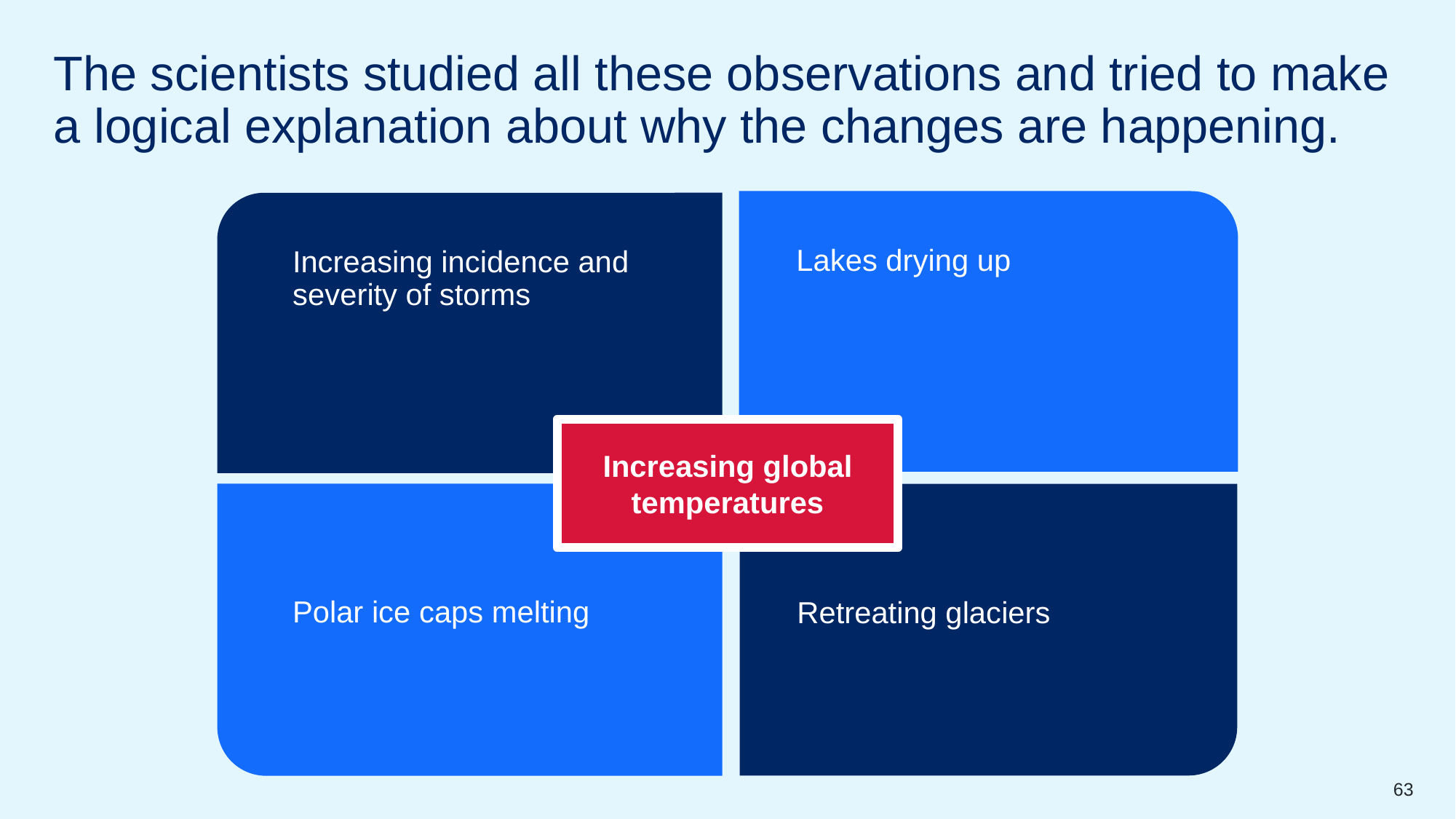

# The scientists studied all these observations and tried to make a logical explanation about why the changes are happening.

Lakes drying up
Increasing incidence and severity of storms

Increasing global temperatures

Polar ice caps melting
Retreating glaciers
63